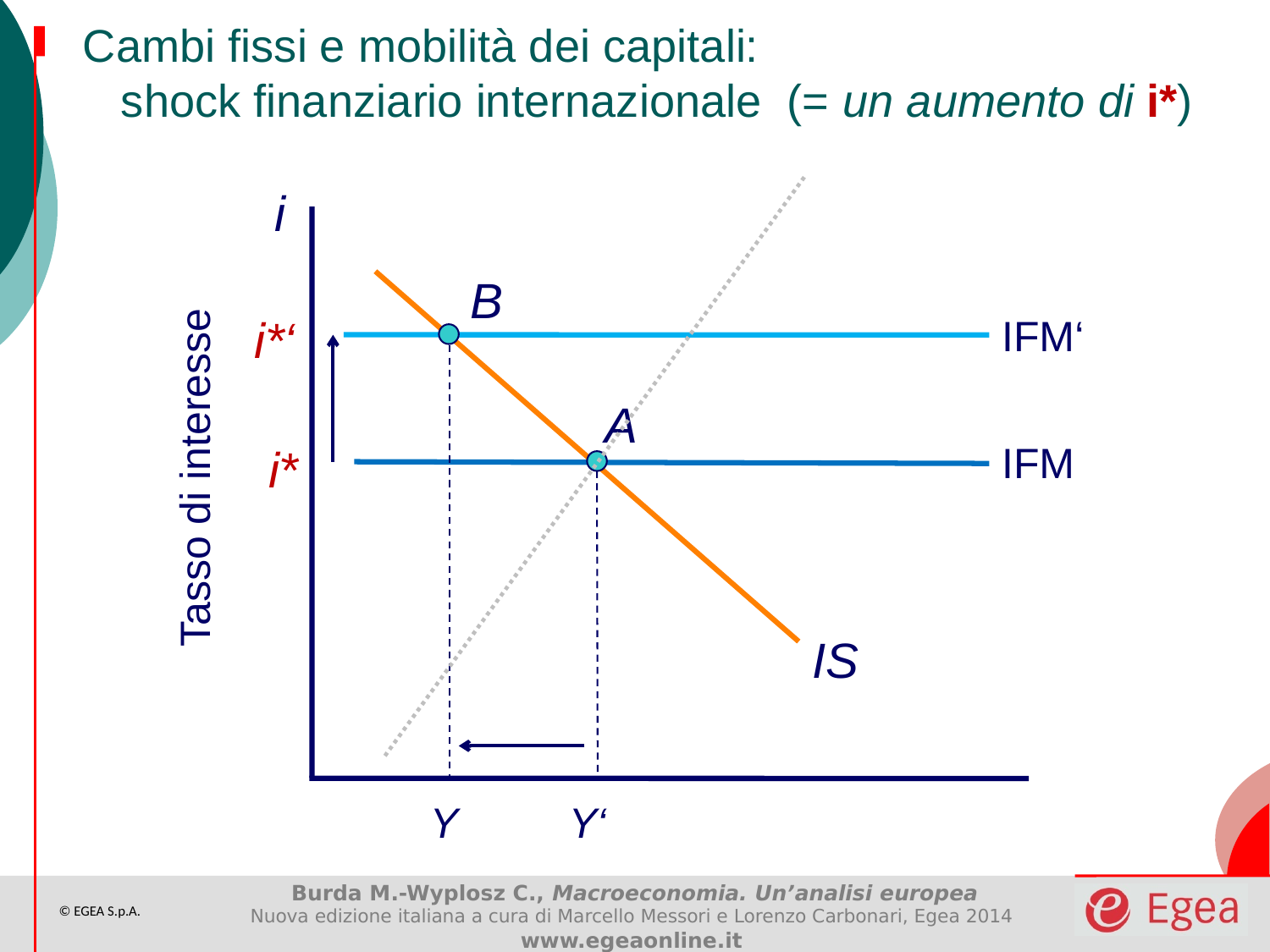

Cambi fissi e mobilità dei capitali:
     shock finanziario internazionale  (= un aumento di i*)
i

B

i*‘
IFM‘

A
IFM
i*
Tasso di interesse

IS
Y
Y‘